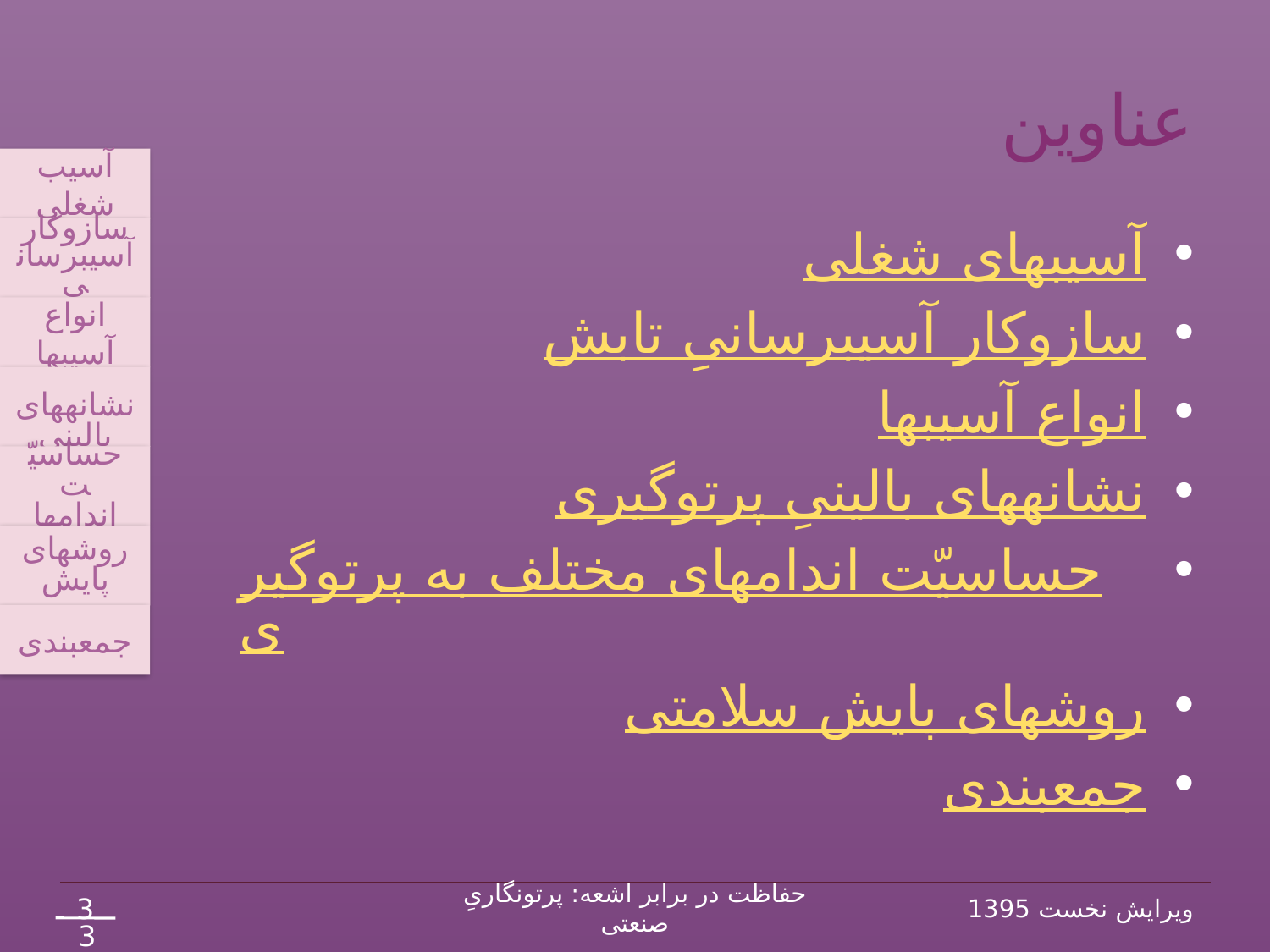

# عناوین
آسیب شغلی
سازوکار آسیب‏رسانی
انواع آسیب‏ها
 نشانه‏های بالینی
حساسیّت اندام‏ها
روش‏های پایش
جمع‏بندی
آسیب‏های شغلی
سازوکار آسیب‏رسانیِ تابش
انواع آسیب‏ها
نشانه‏های بالینیِ پرتوگیری
حساسیّت اندام‏های مختلف به پرتوگیری
روش‏های پایش سلامتی
جمع‏بندی
3
حفاظت در برابر اشعه: پرتونگاریِ صنعتی
ویرایش نخست 1395
38